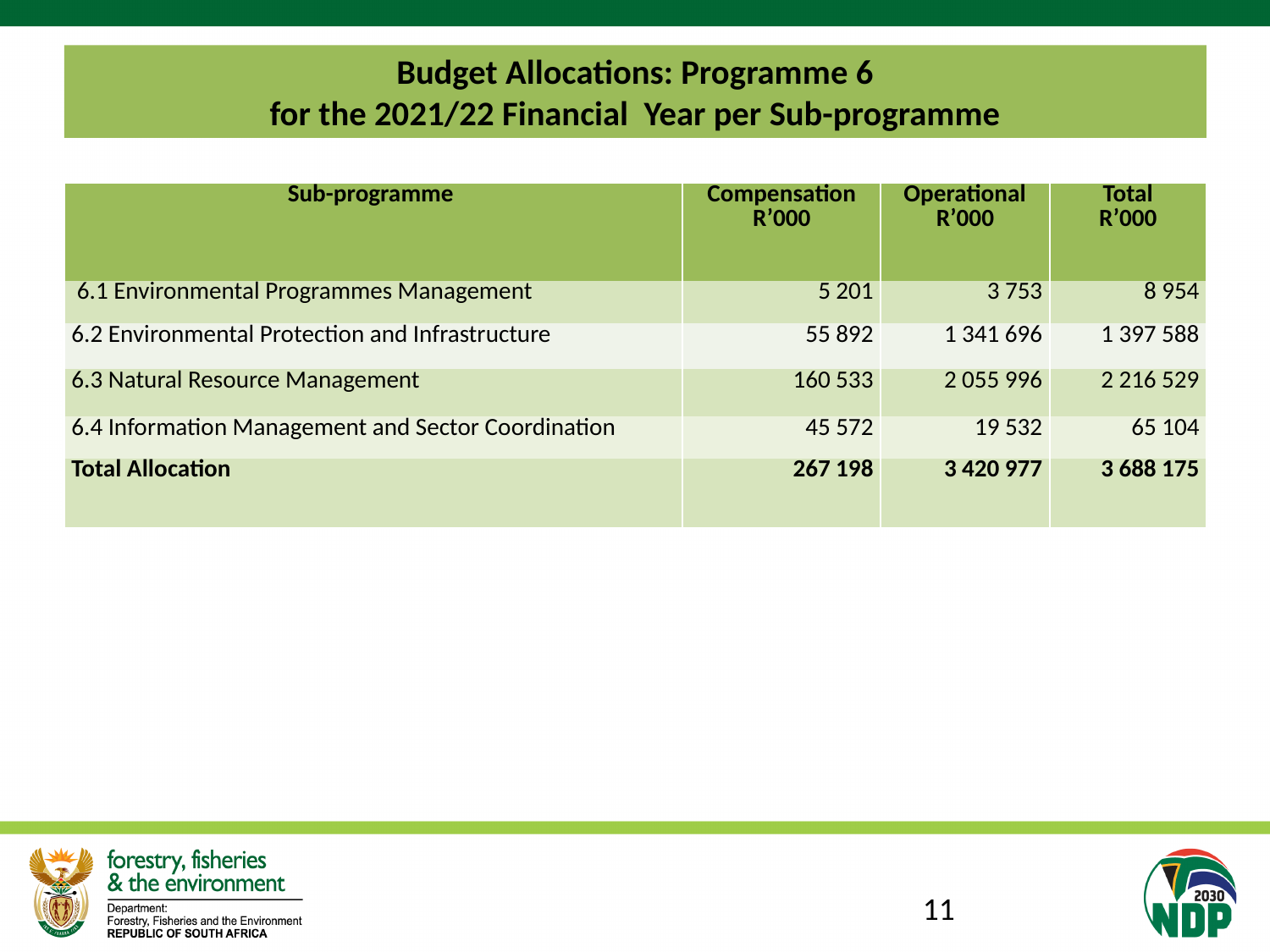

# Budget Allocations: Programme 6 for the 2021/22 Financial  Year per Sub-programme
| Sub-programme | Compensation R’000 | Operational R’000 | Total R’000 |
| --- | --- | --- | --- |
| 6.1 Environmental Programmes Management | 5 201 | 3 753 | 8 954 |
| 6.2 Environmental Protection and Infrastructure | 55 892 | 1 341 696 | 1 397 588 |
| 6.3 Natural Resource Management | 160 533 | 2 055 996 | 2 216 529 |
| 6.4 Information Management and Sector Coordination | 45 572 | 19 532 | 65 104 |
| Total Allocation | 267 198 | 3 420 977 | 3 688 175 |
11